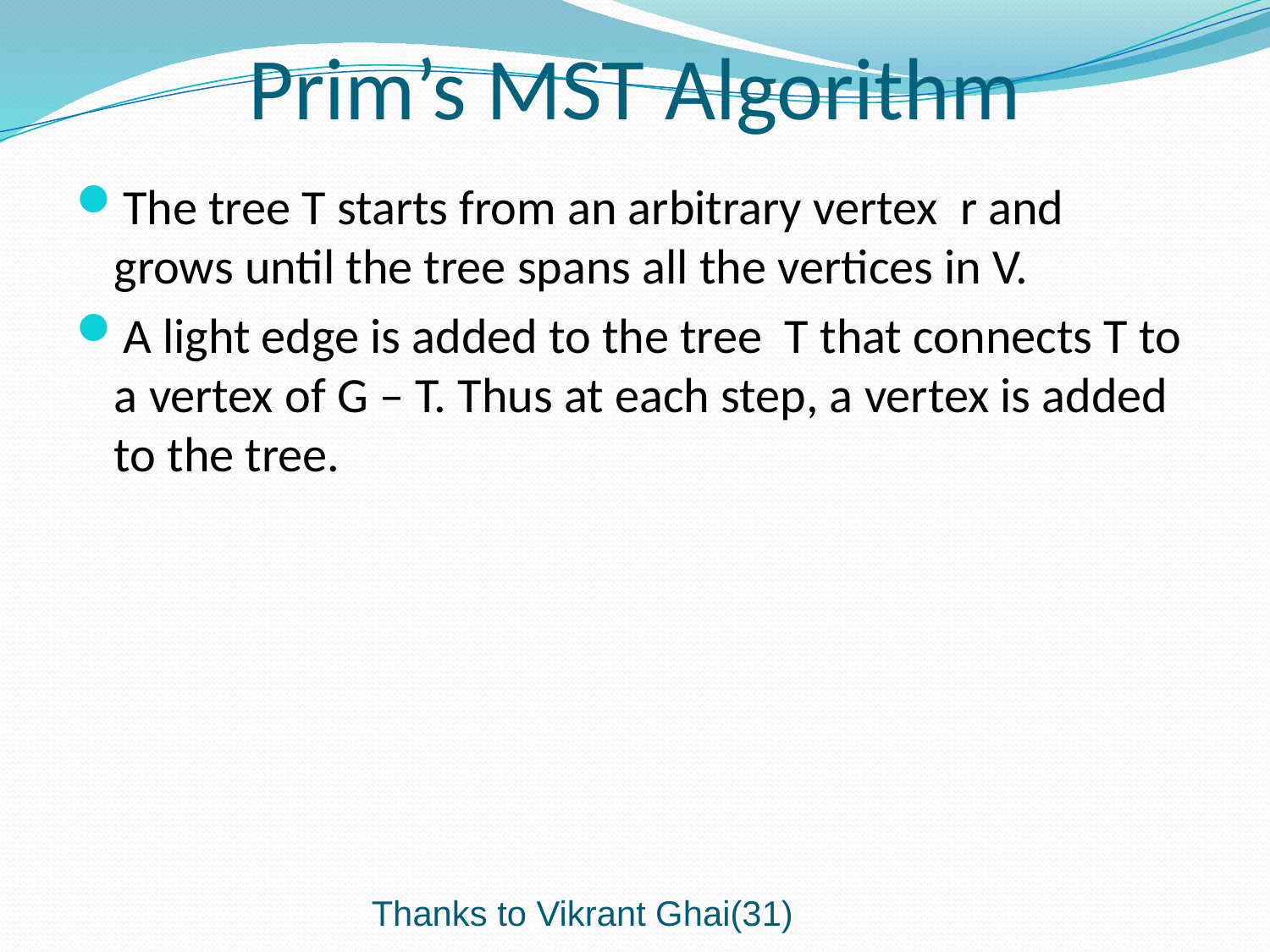

# Prim’s MST Algorithm
The tree T starts from an arbitrary vertex  r and grows until the tree spans all the vertices in V.
A light edge is added to the tree  T that connects T to a vertex of G – T. Thus at each step, a vertex is added to the tree.
Thanks to Vikrant Ghai(31)